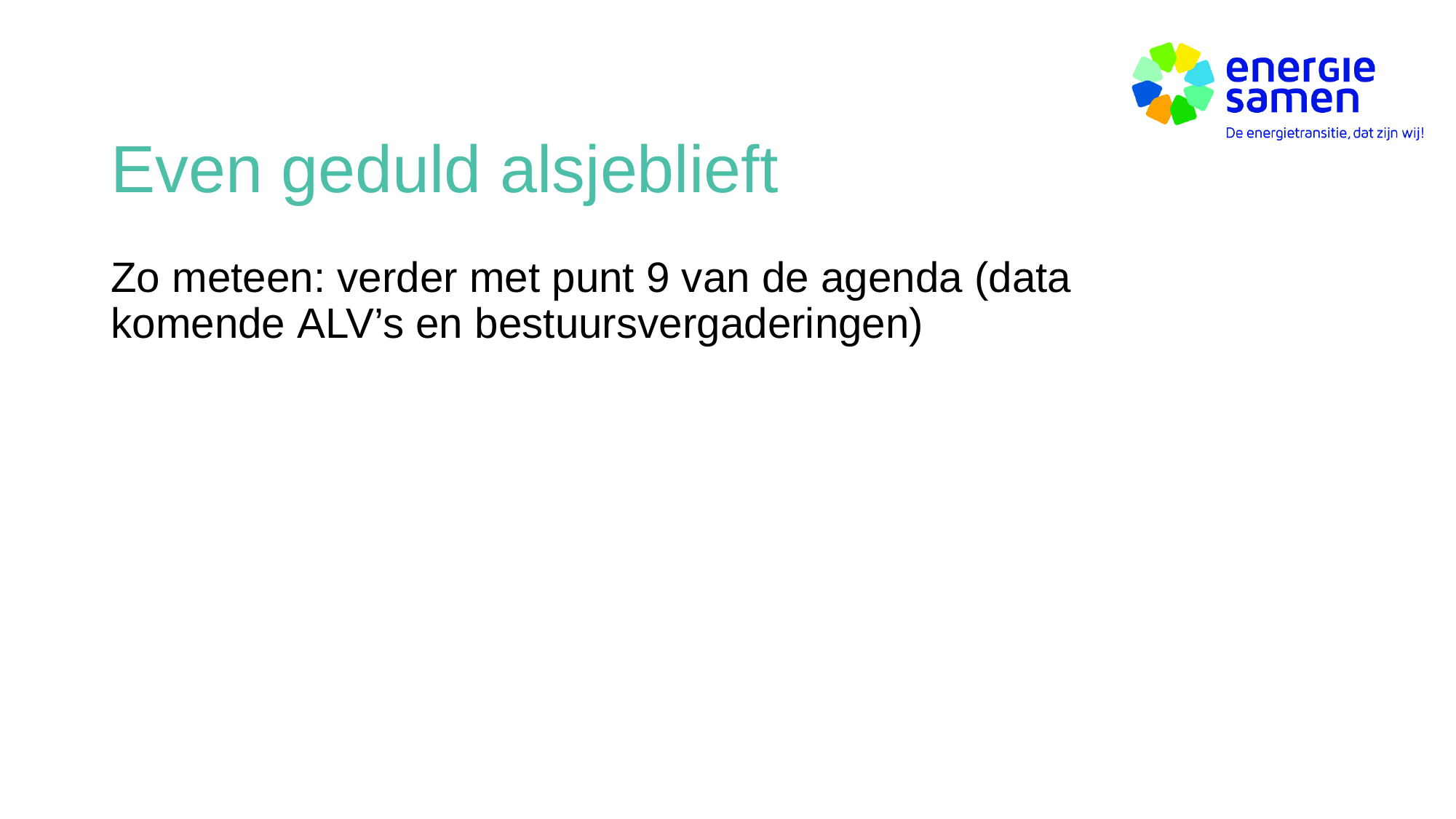

# Even geduld alsjeblieft
Zo meteen: verder met punt 9 van de agenda (data komende ALV’s en bestuursvergaderingen)